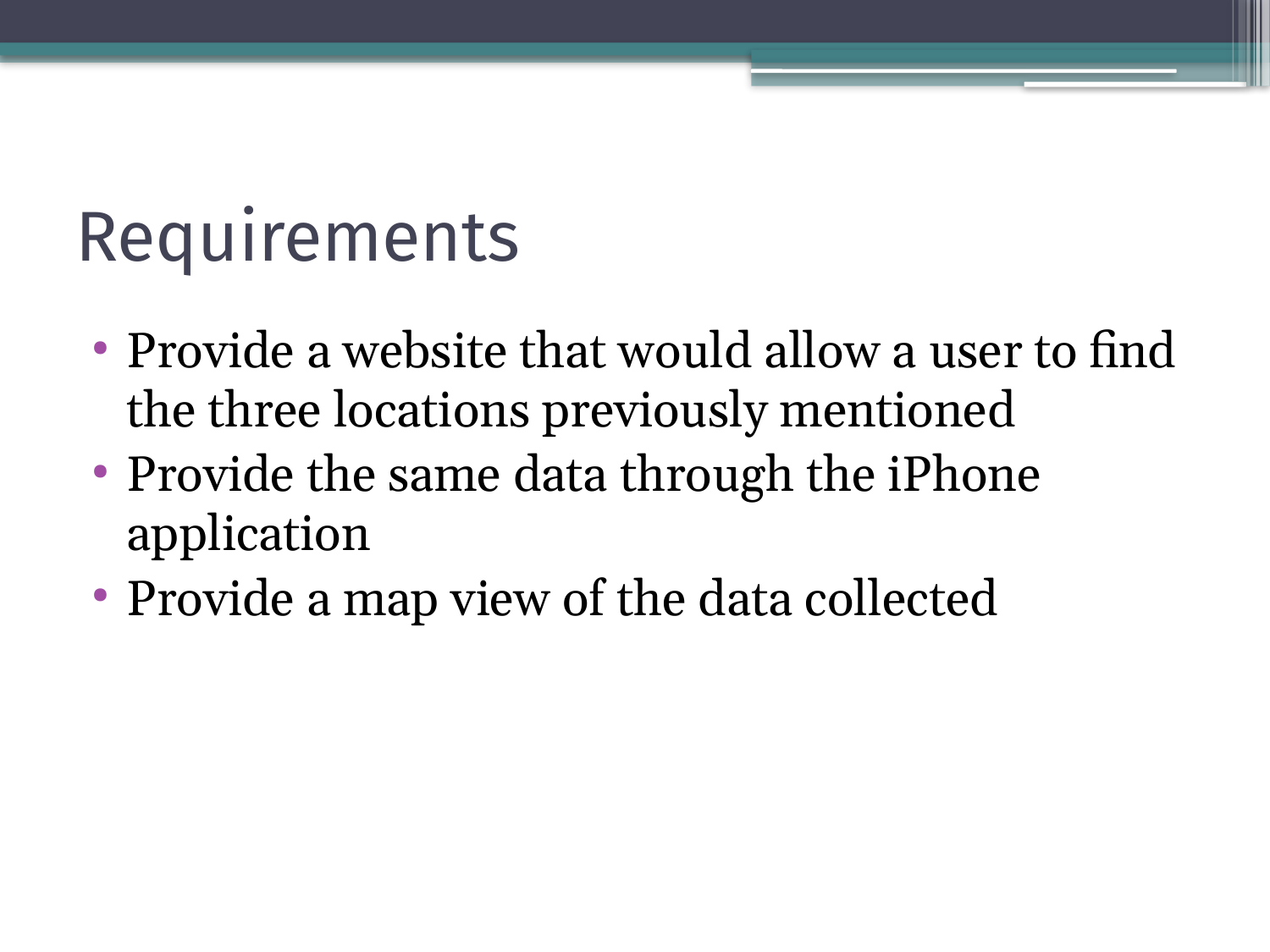

# Requirements
Provide a website that would allow a user to find the three locations previously mentioned
Provide the same data through the iPhone application
Provide a map view of the data collected